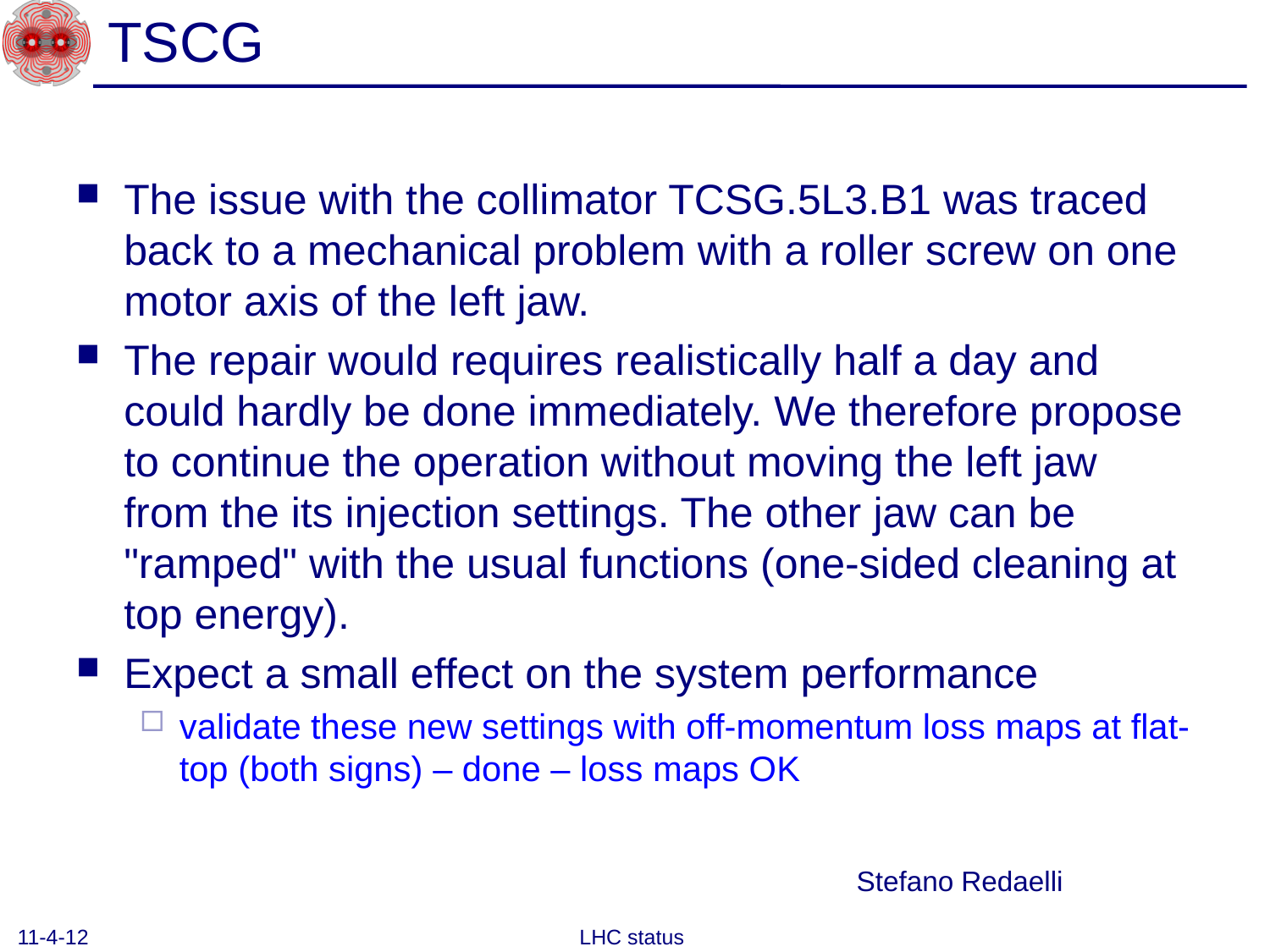

# TSCG
The issue with the collimator TCSG.5L3.B1 was traced back to a mechanical problem with a roller screw on one motor axis of the left jaw.
The repair would requires realistically half a day and could hardly be done immediately. We therefore propose to continue the operation without moving the left jaw from the its injection settings. The other jaw can be "ramped" with the usual functions (one-sided cleaning at top energy).
Expect a small effect on the system performance
validate these new settings with off-momentum loss maps at flat-top (both signs) – done – loss maps OK

Stefano Redaelli
11-4-12
LHC status